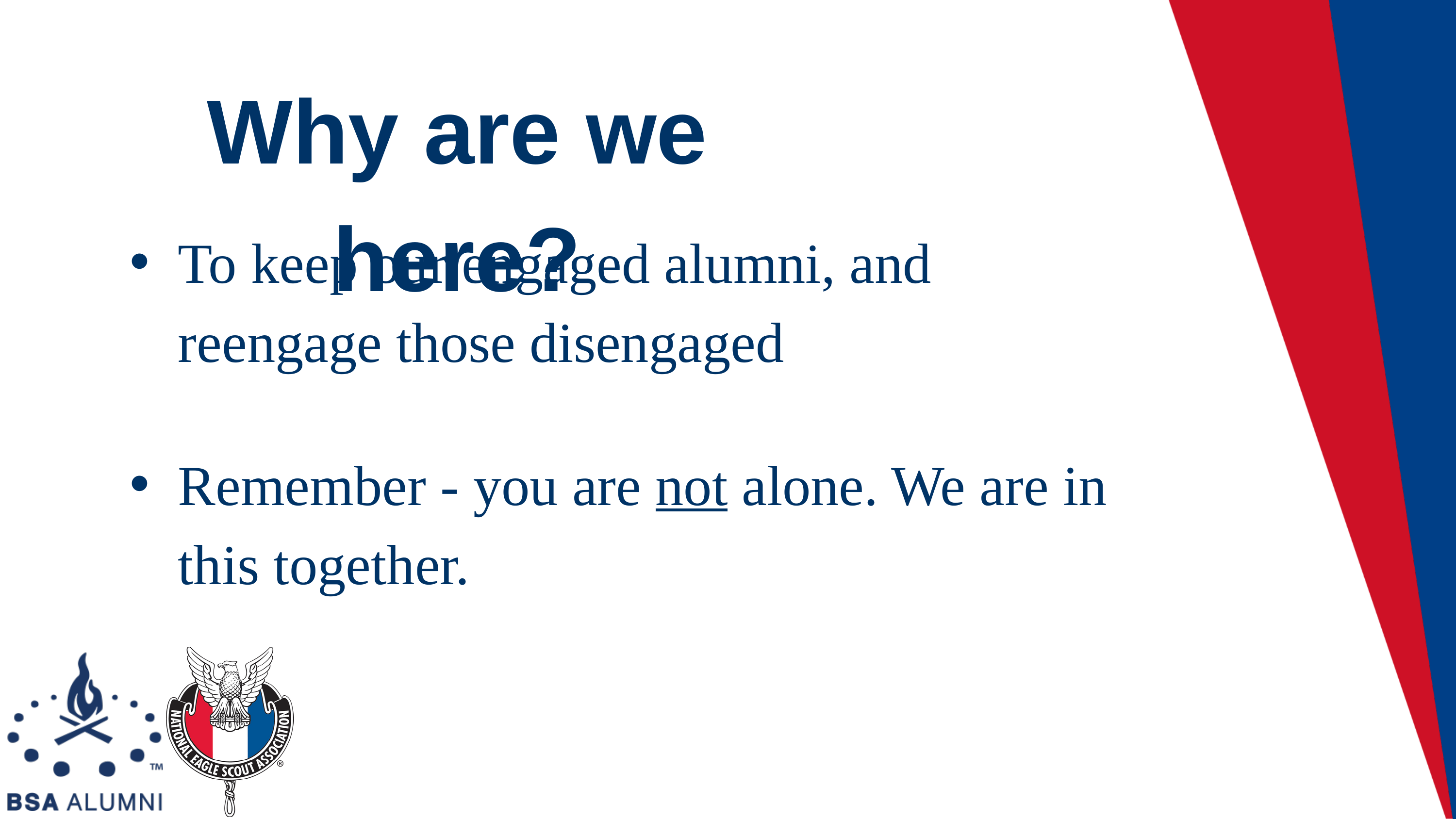

Why are we here?
To keep our engaged alumni, and reengage those disengaged

Remember - you are not alone. We are in this together.